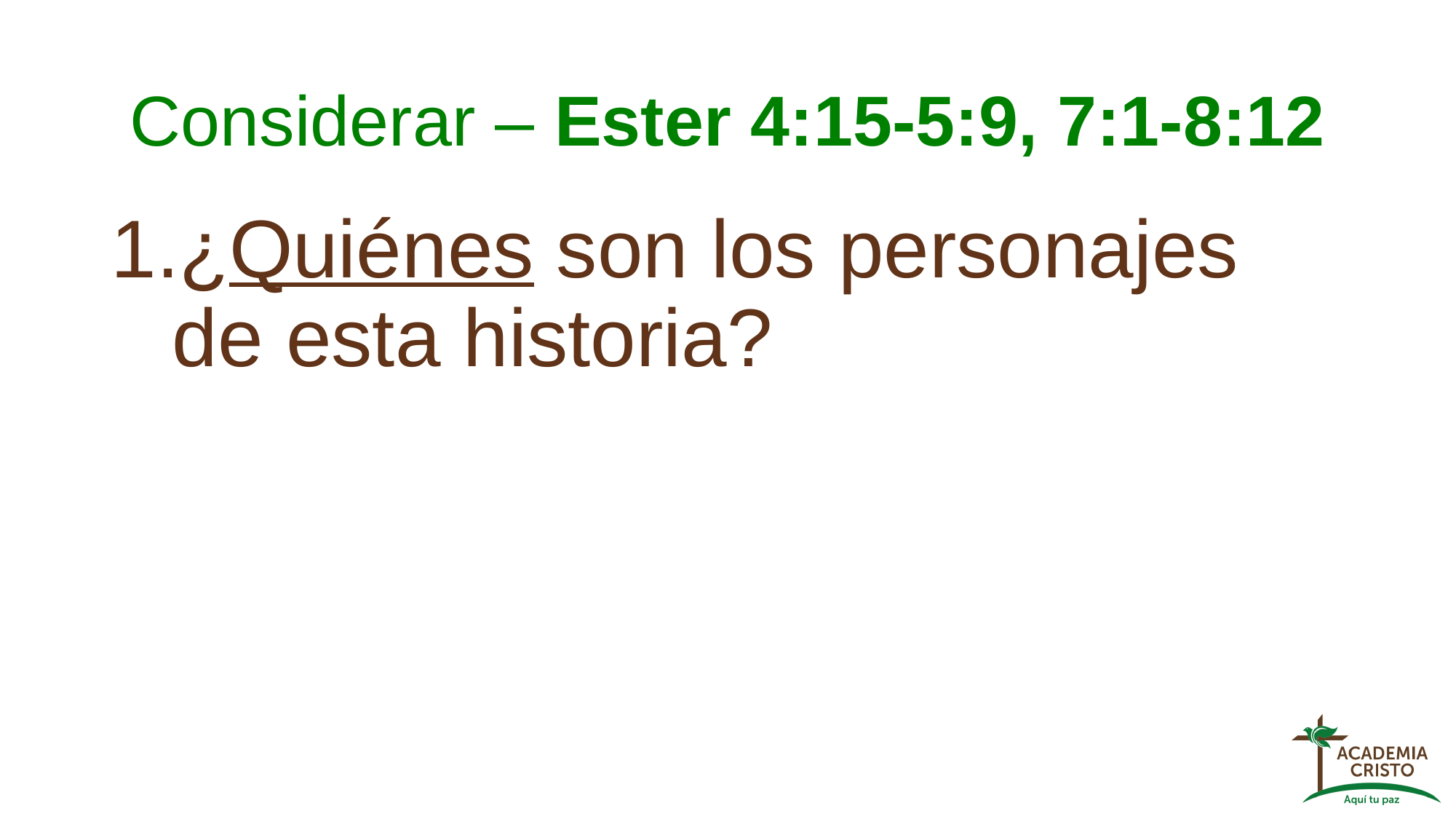

# Considerar – Ester 4:15-5:9, 7:1-8:12
¿Quiénes son los personajes de esta historia?